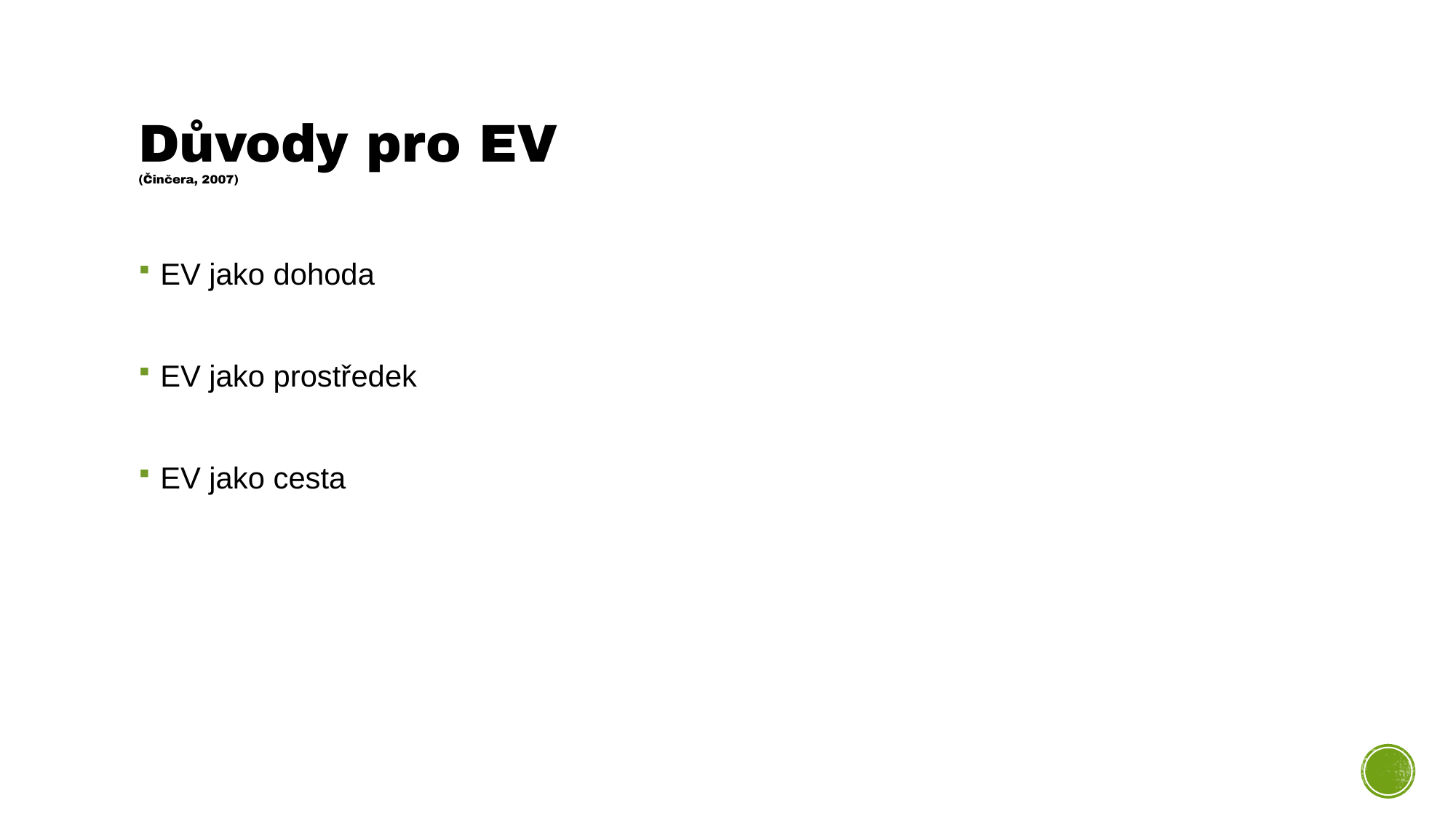

# Důvody pro EV (Činčera, 2007)
EV jako dohoda

EV jako prostředek

EV jako cesta